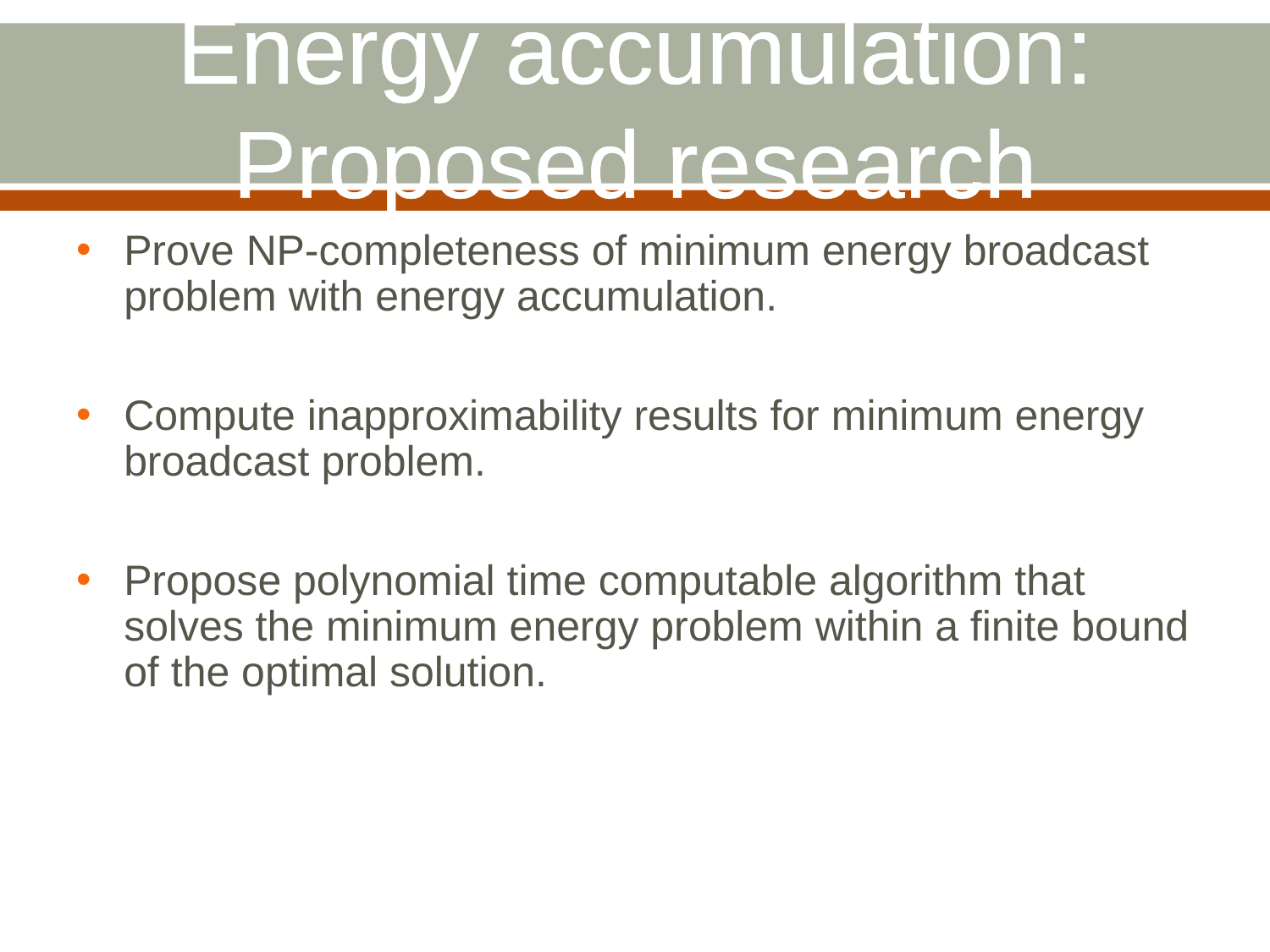

# Energy accumulation: Proposed research
Prove NP-completeness of minimum energy broadcast problem with energy accumulation.

Compute inapproximability results for minimum energy broadcast problem.

Propose polynomial time computable algorithm that solves the minimum energy problem within a finite bound of the optimal solution.